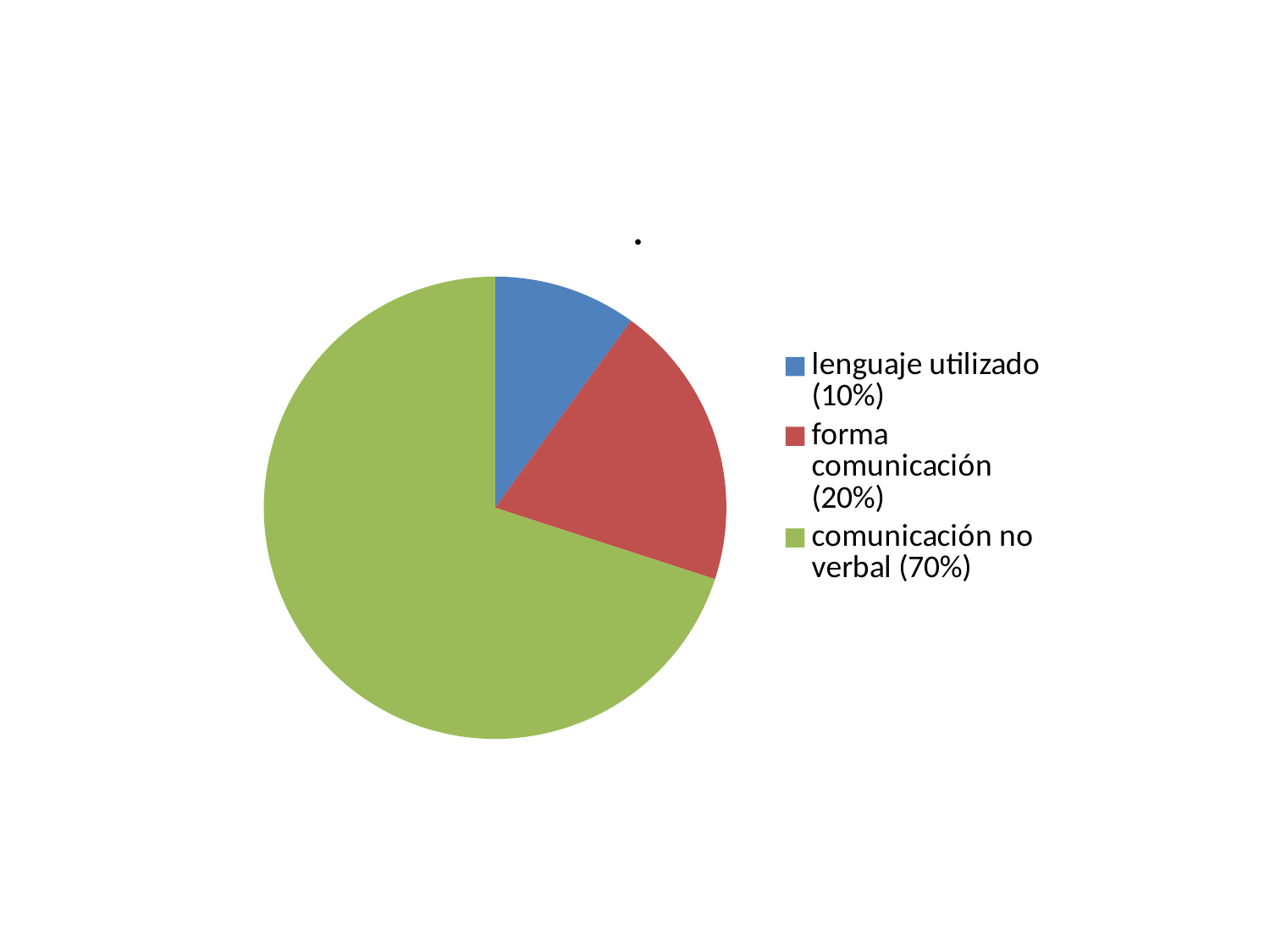

### Chart:

| Category | . |
|---|---|
| lenguaje utilizado (10%) | 10.0 |
| forma comunicación (20%) | 20.0 |
| comunicación no verbal (70%) | 70.0 |